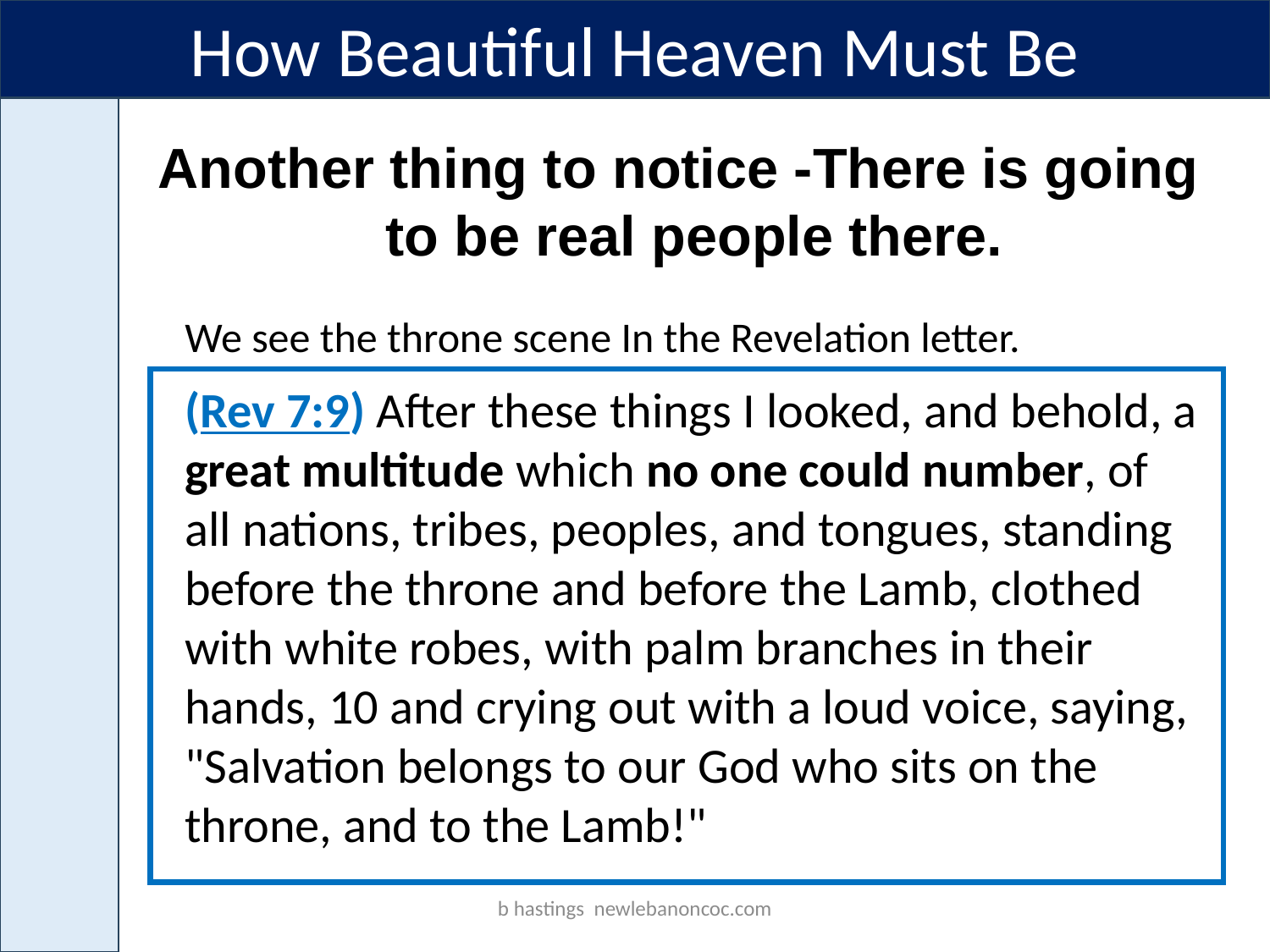

How Beautiful Heaven Must Be
Another thing to notice -There is going   to be real people there.
We see the throne scene In the Revelation letter.
(Rev 7:9) After these things I looked, and behold, a great multitude which no one could number, of all nations, tribes, peoples, and tongues, standing before the throne and before the Lamb, clothed with white robes, with palm branches in their hands, 10 and crying out with a loud voice, saying, "Salvation belongs to our God who sits on the throne, and to the Lamb!"

b hastings  newlebanoncoc.com